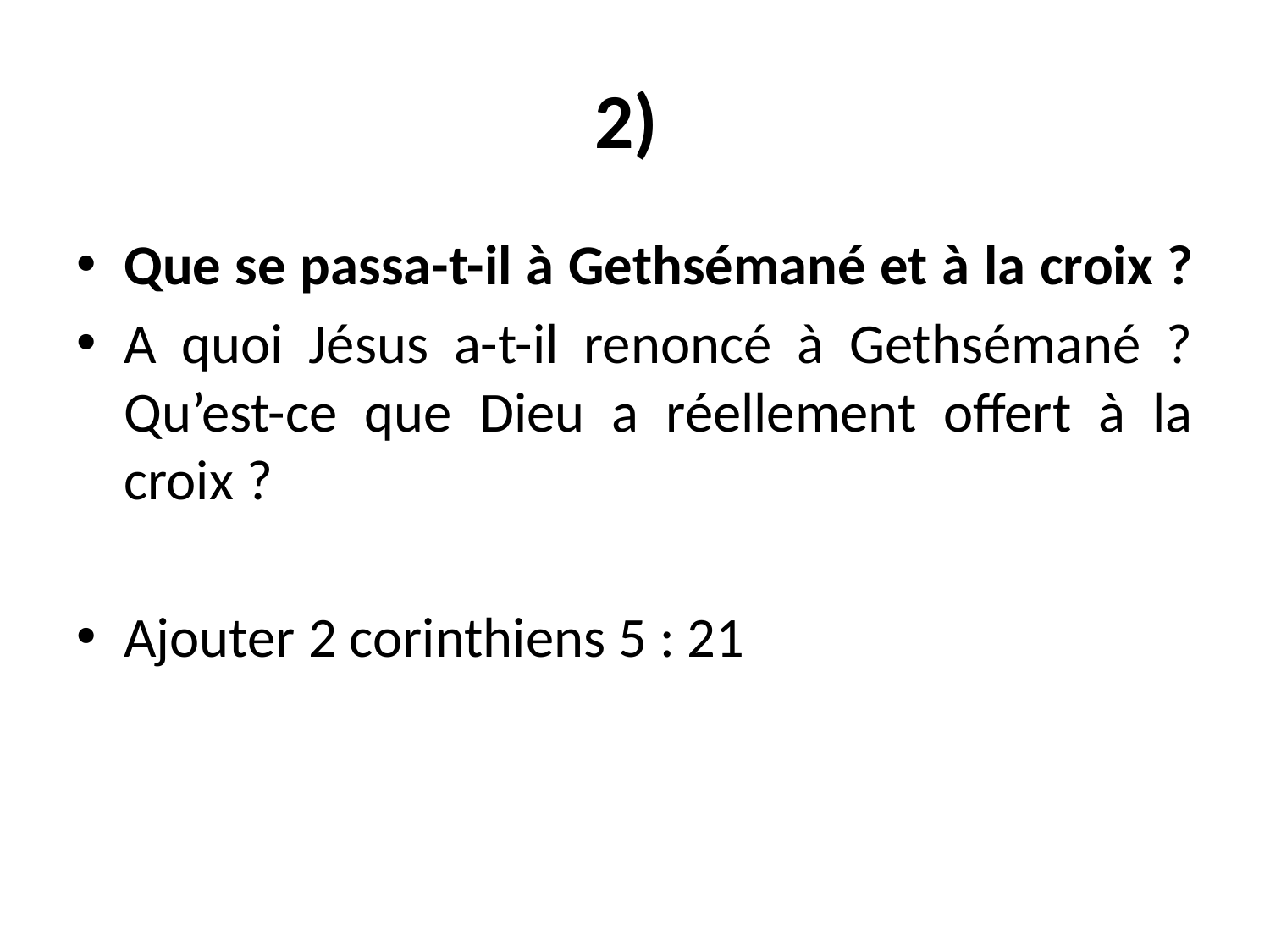

# 2)
Que se passa-t-il à Gethsémané et à la croix ?
A quoi Jésus a-t-il renoncé à Gethsémané ? Qu’est-ce que Dieu a réellement offert à la croix ?

Ajouter 2 corinthiens 5 : 21